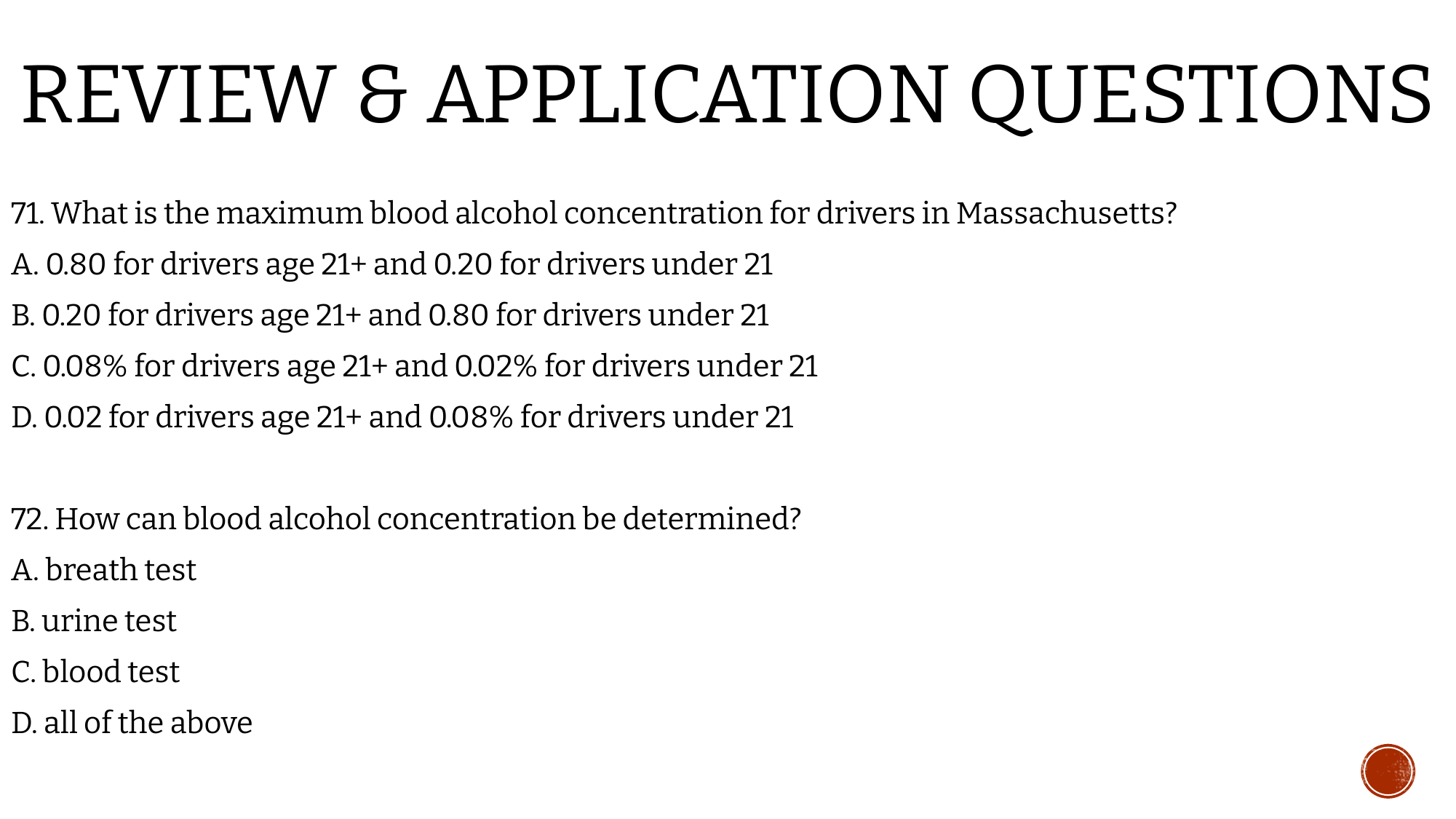

# Review & Application Questions
71. What is the maximum blood alcohol concentration for drivers in Massachusetts?
A. 0.80 for drivers age 21+ and 0.20 for drivers under 21
B. 0.20 for drivers age 21+ and 0.80 for drivers under 21
C. 0.08% for drivers age 21+ and 0.02% for drivers under 21
D. 0.02 for drivers age 21+ and 0.08% for drivers under 21

72. How can blood alcohol concentration be determined?
A. breath test
B. urine test
C. blood test
D. all of the above